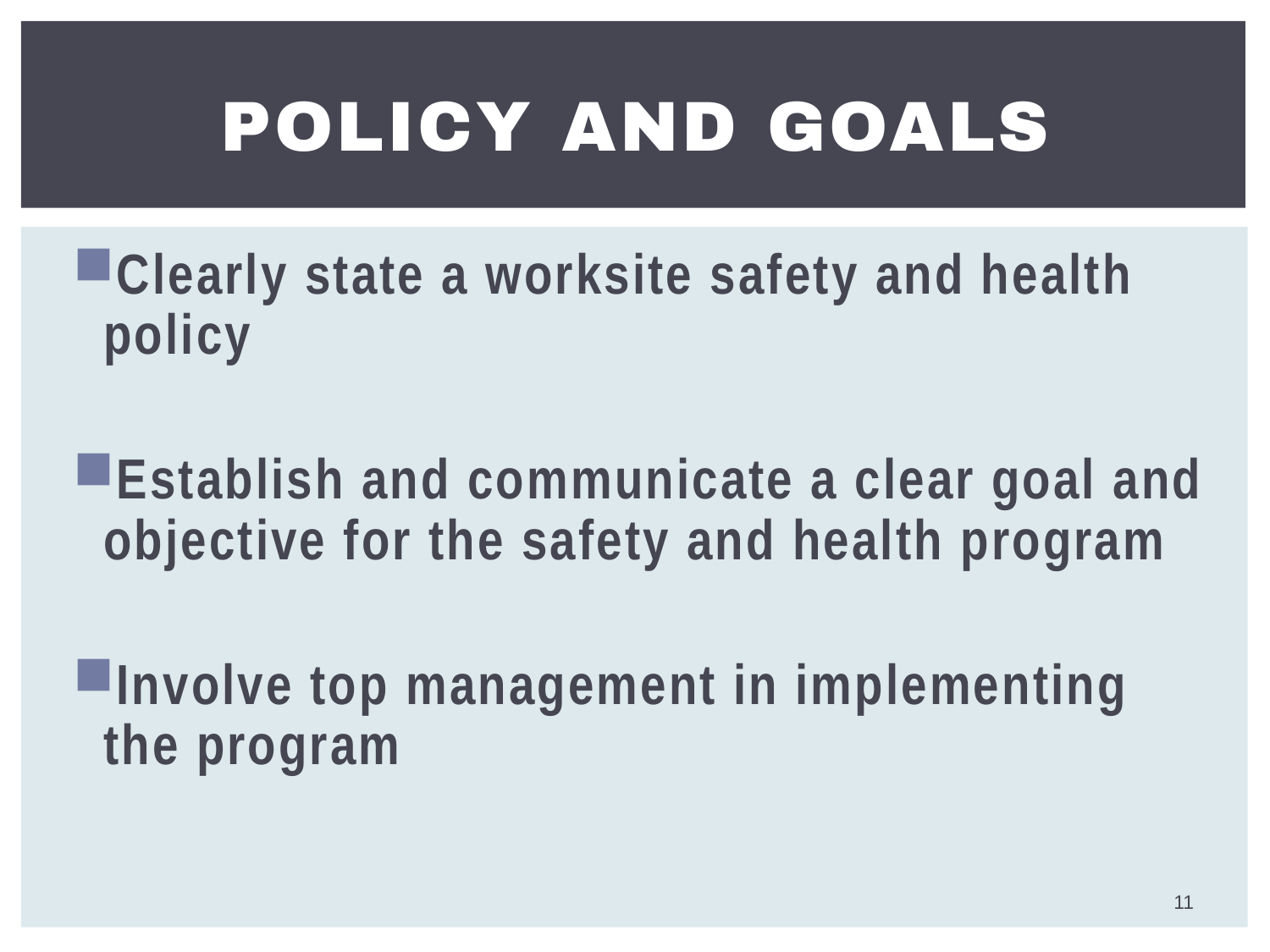

# Policy and goals
Clearly state a worksite safety and health policy

Establish and communicate a clear goal and objective for the safety and health program

Involve top management in implementing the program

11